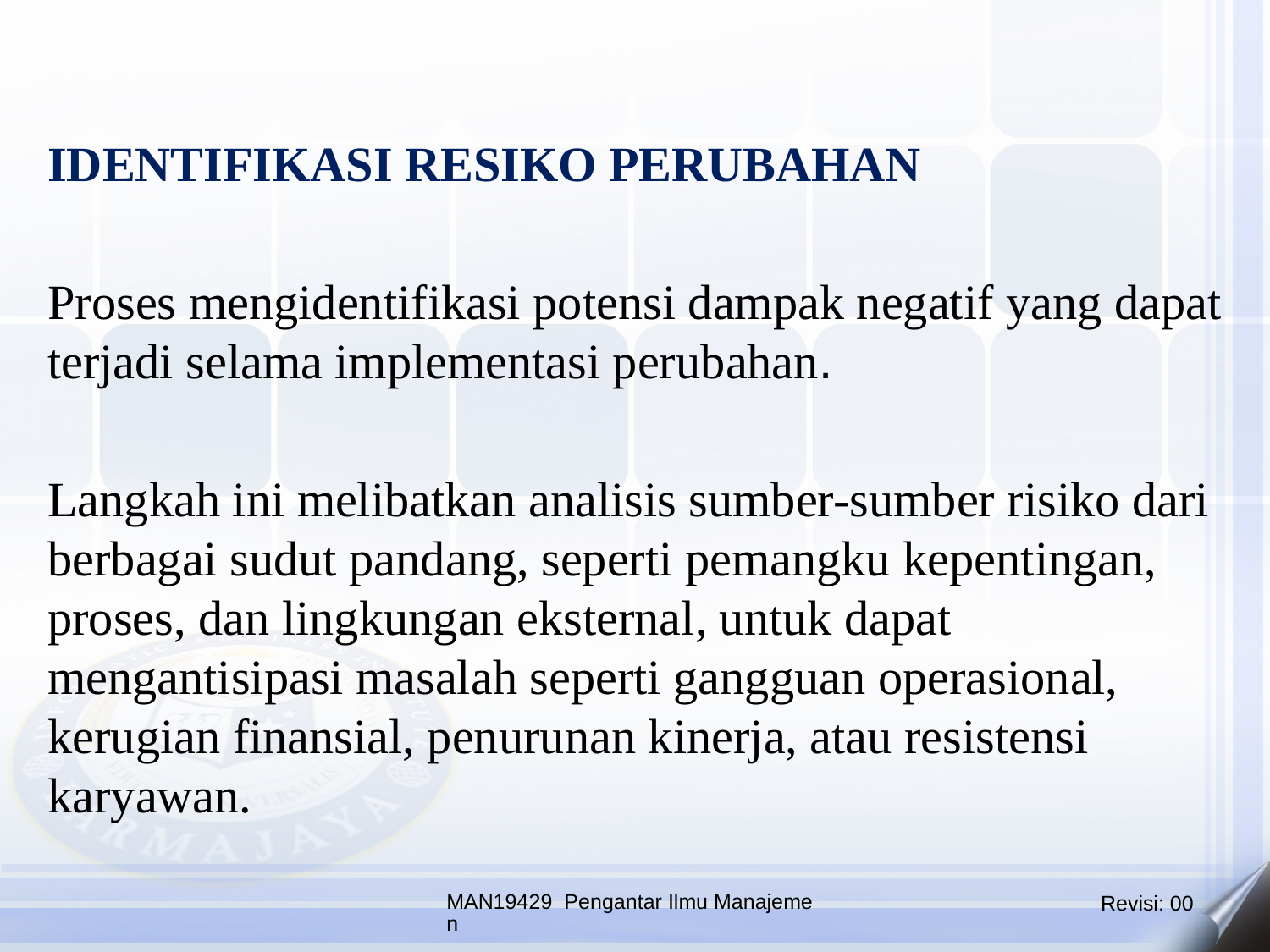

IDENTIFIKASI RESIKO PERUBAHAN

Proses mengidentifikasi potensi dampak negatif yang dapat terjadi selama implementasi perubahan.

Langkah ini melibatkan analisis sumber-sumber risiko dari berbagai sudut pandang, seperti pemangku kepentingan, proses, dan lingkungan eksternal, untuk dapat mengantisipasi masalah seperti gangguan operasional, kerugian finansial, penurunan kinerja, atau resistensi karyawan.
MAN19429  Pengantar Ilmu Manajemen